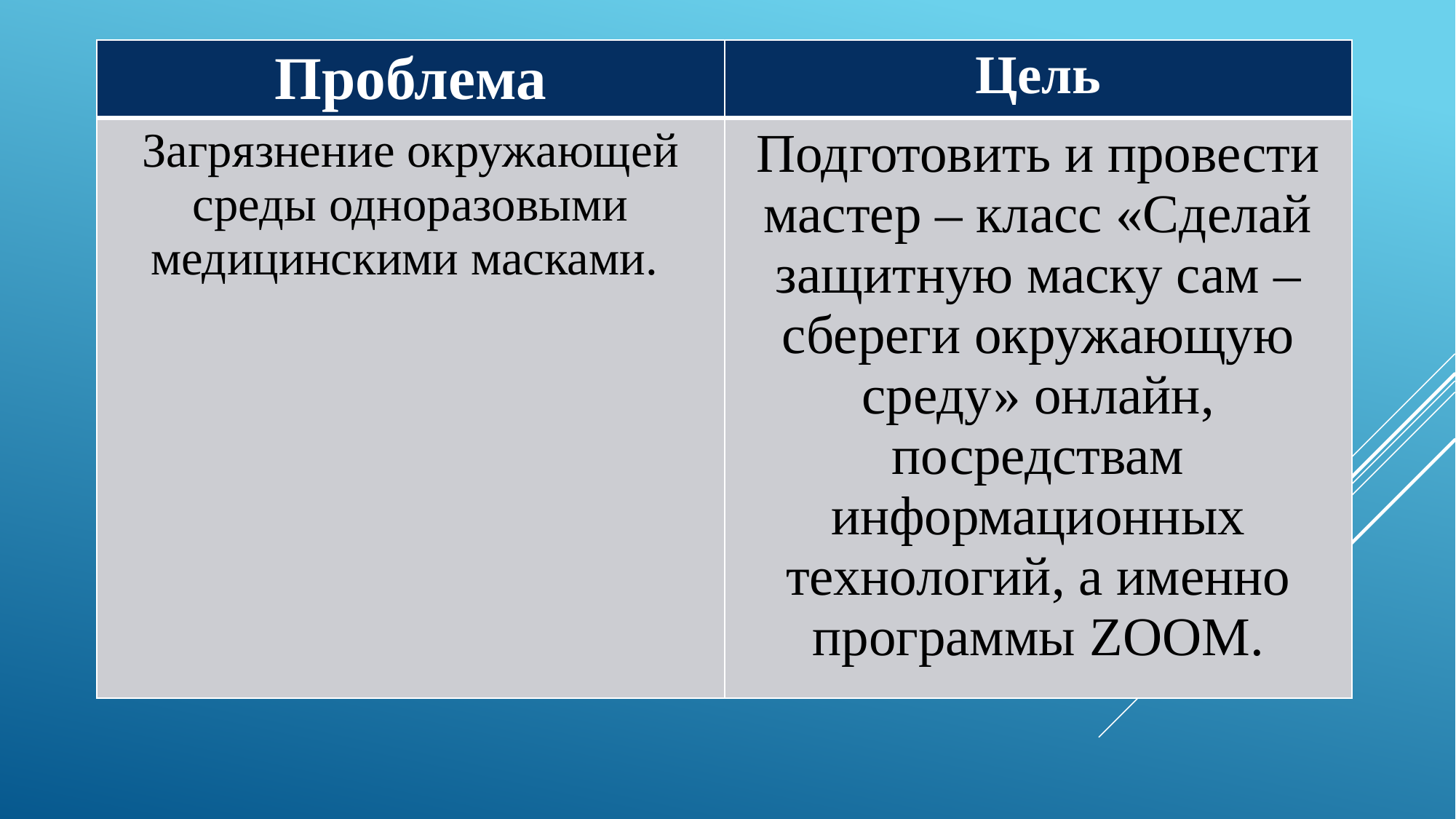

| Проблема | Цель |
| --- | --- |
| Загрязнение окружающей среды одноразовыми медицинскими масками. | Подготовить и провести мастер – класс «Сделай защитную маску сам – сбереги окружающую среду» онлайн, посредствам информационных технологий, а именно программы ZOOM. |